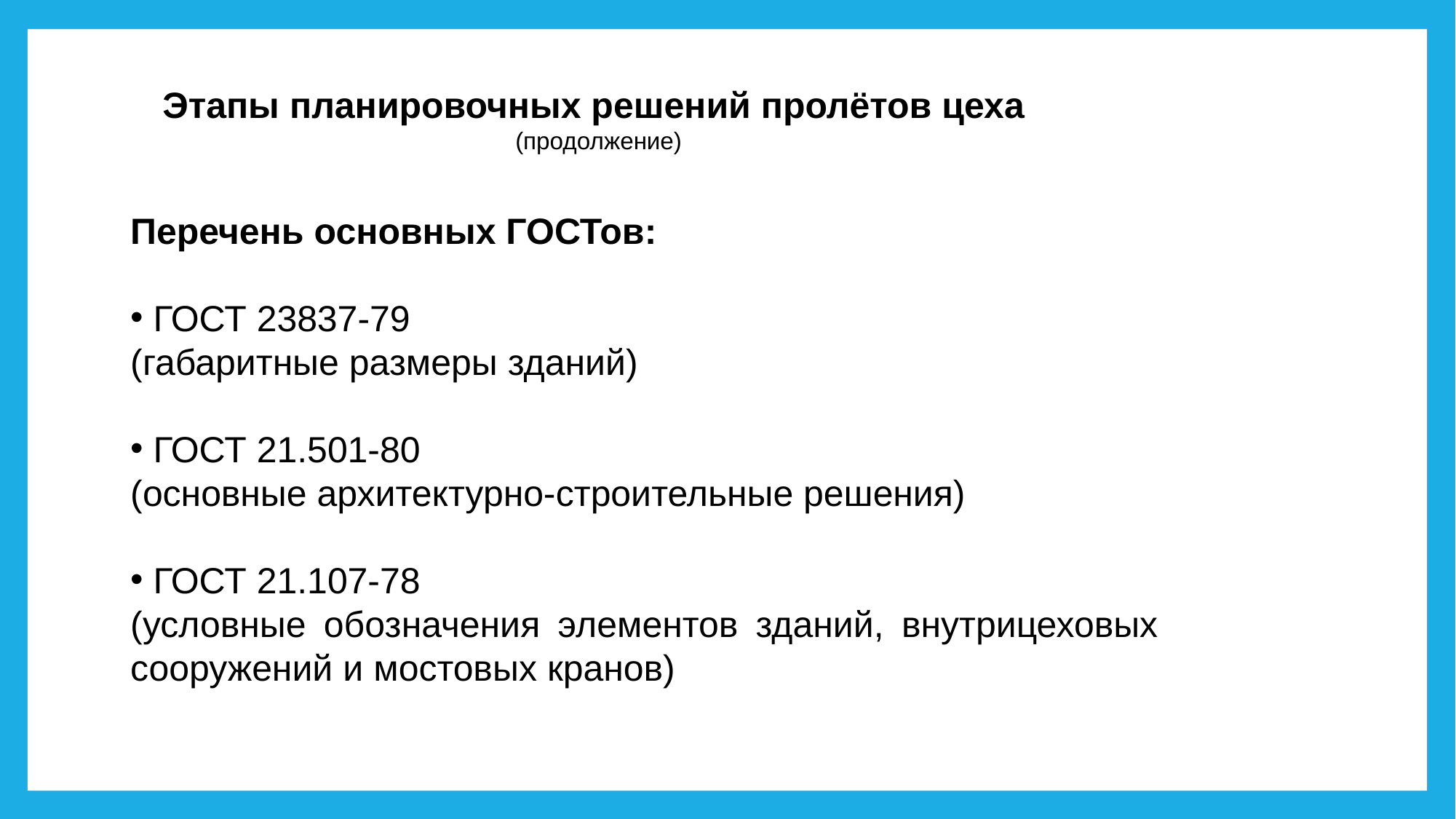

Этапы планировочных решений пролётов цеха
(продолжение)
Перечень основных ГОСТов:

 ГОСТ 23837-79
(габаритные размеры зданий)

 ГОСТ 21.501-80
(основные архитектурно-строительные решения)

 ГОСТ 21.107-78
(условные обозначения элементов зданий, внутрицеховых сооружений и мостовых кранов)